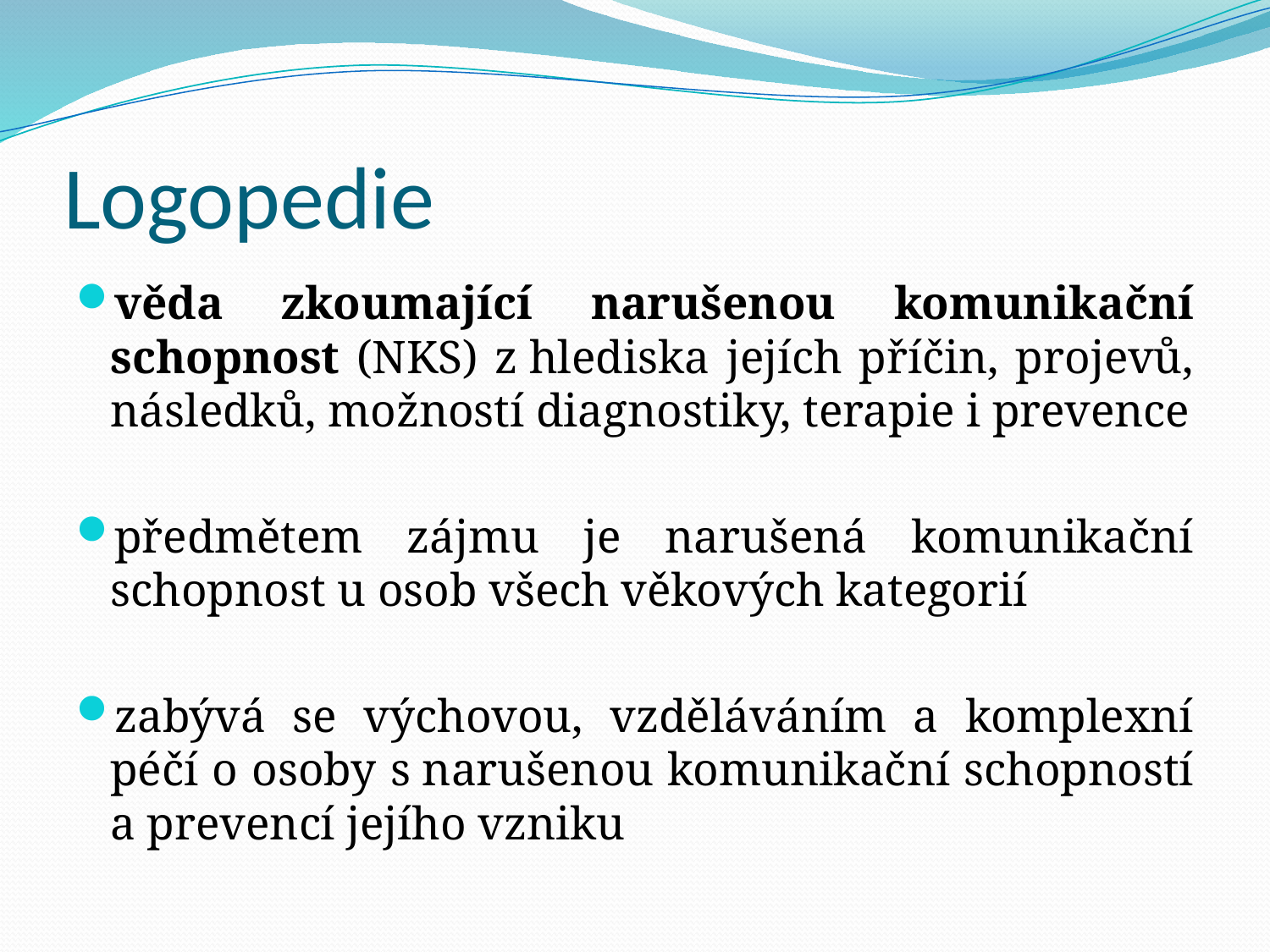

# Logopedie
věda zkoumající narušenou komunikační schopnost (NKS) z hlediska jejích příčin, projevů, následků, možností diagnostiky, terapie i prevence

předmětem zájmu je narušená komunikační schopnost u osob všech věkových kategorií

zabývá se výchovou, vzděláváním a komplexní péčí o osoby s narušenou komunikační schopností a prevencí jejího vzniku